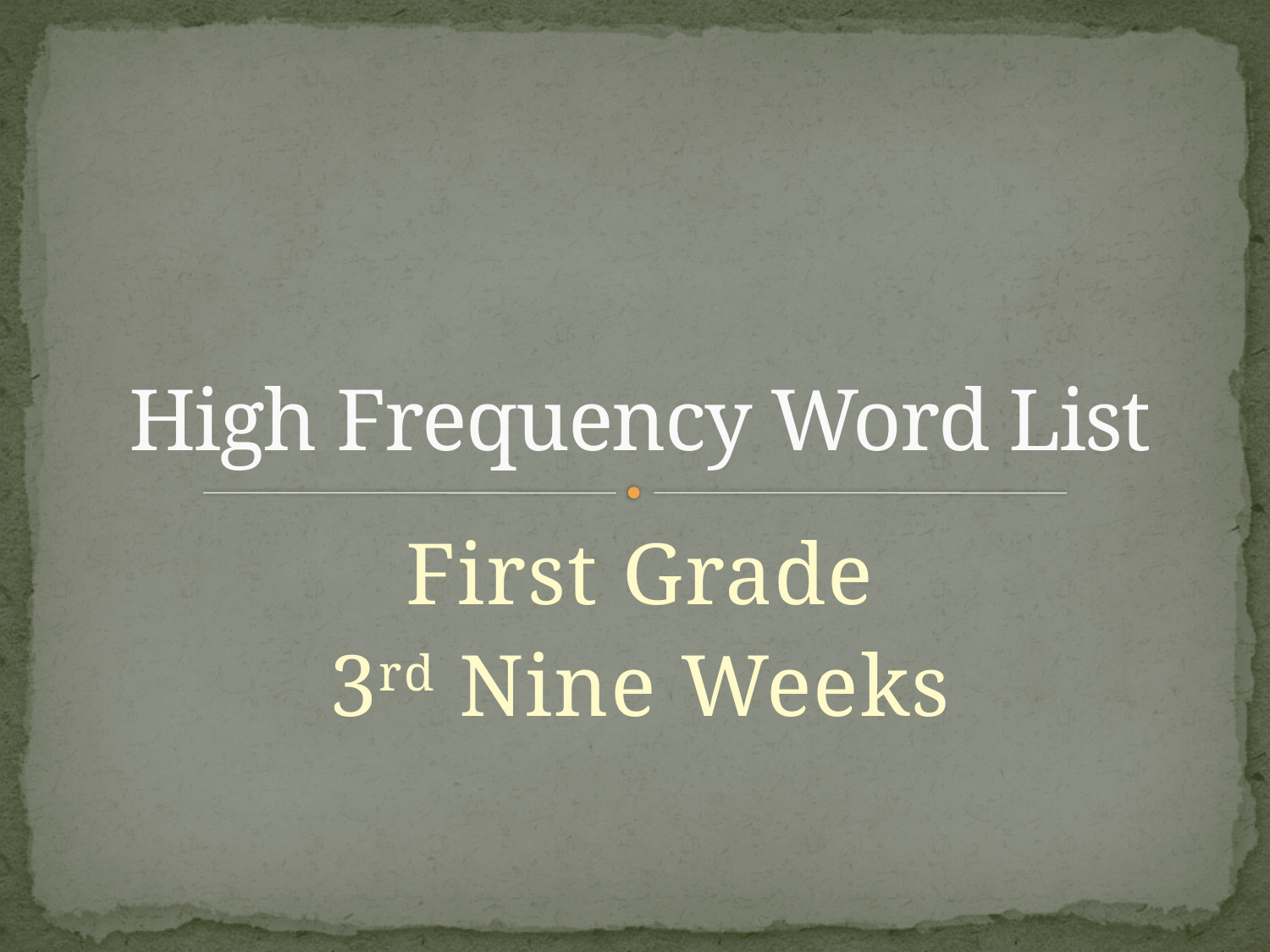

# High Frequency Word List
First Grade
3rd Nine Weeks